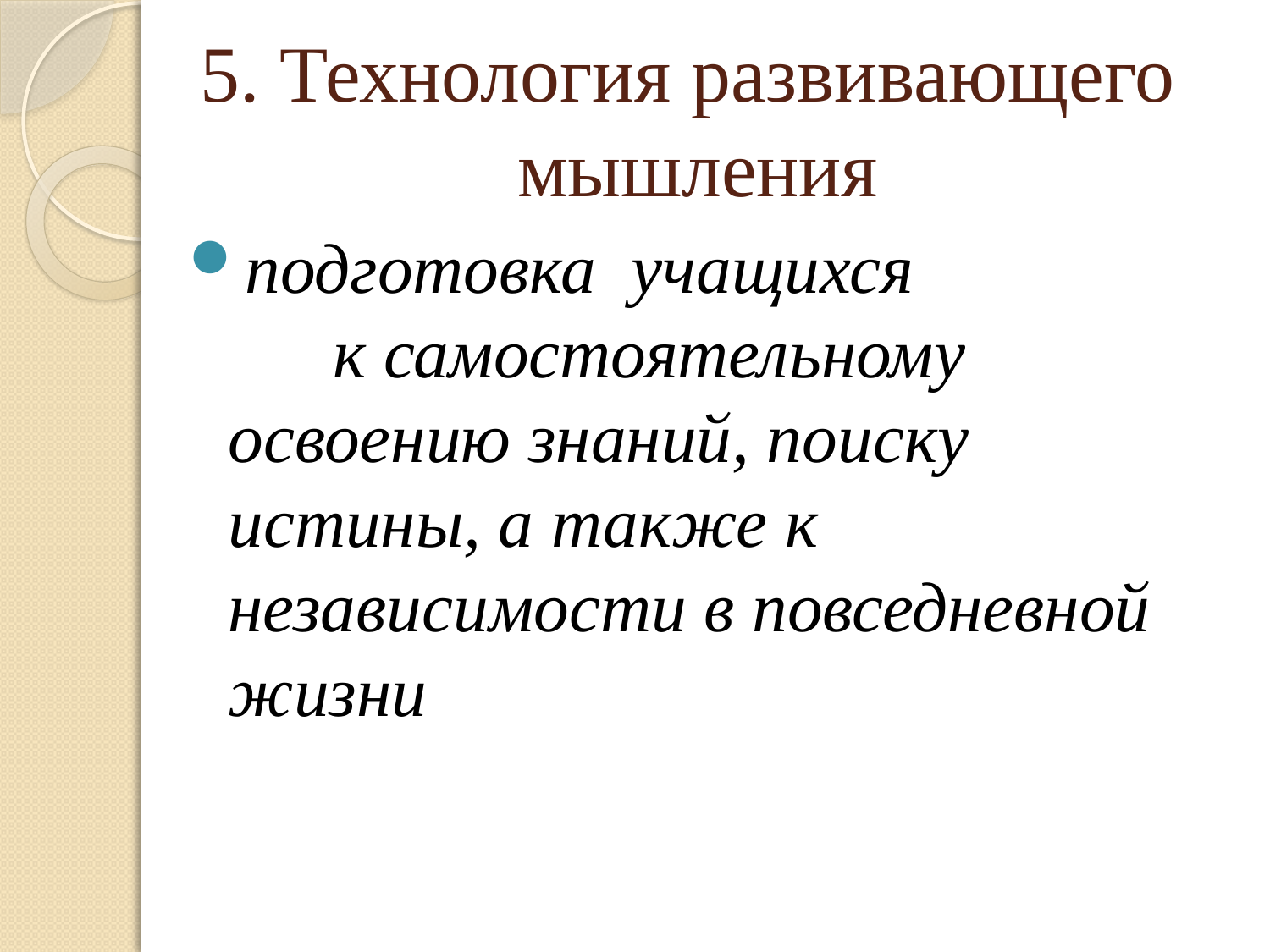

# 5. Технология развивающего  мышления
подготовка  учащихся                         к самостоятельному освоению знаний, поиску истины, а также к независимости в повседневной жизни